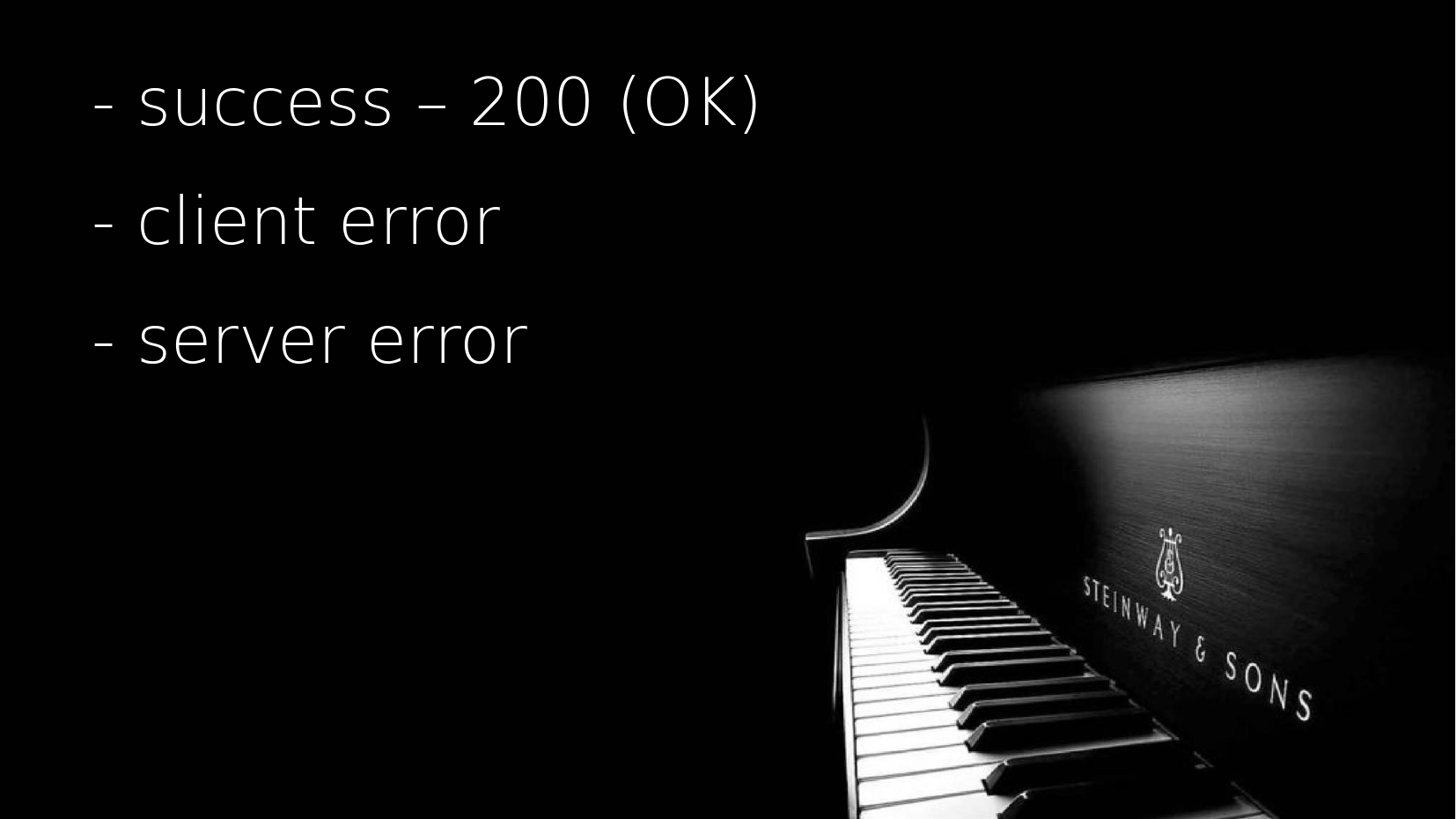

- success – 200 (OK)

- client error

- server error